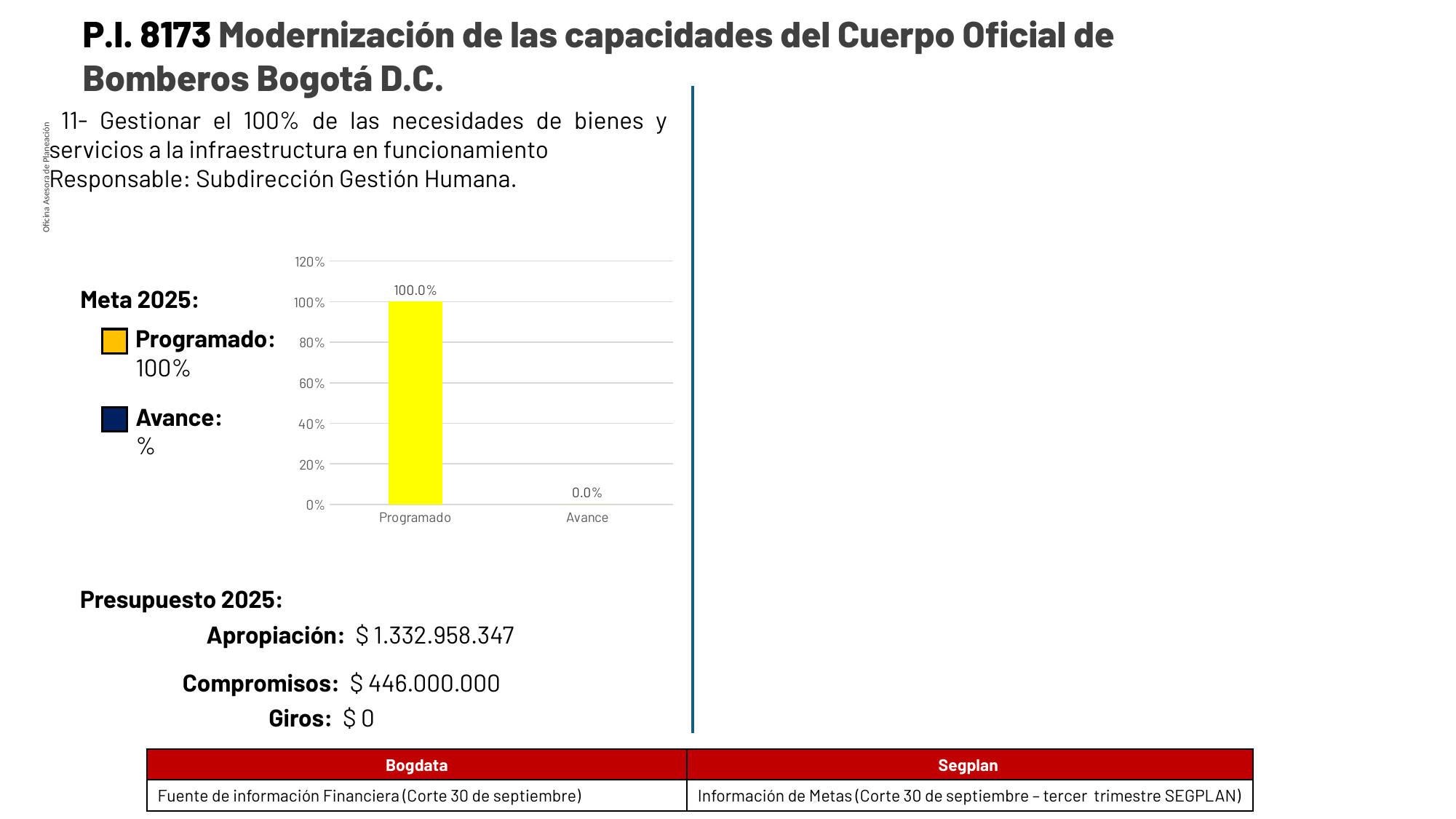

P.I. 8173 Modernización de las capacidades del Cuerpo Oficial de Bomberos Bogotá D.C.
 11- Gestionar el 100% de las necesidades de bienes y servicios a la infraestructura en funcionamiento
Responsable: Subdirección Gestión Humana.
Oficina Asesora de Planeación

### Chart

| Category |  |
|---|---|
| Programado | 1.0 |
| Avance | 0.0 |
Meta 2025:
Programado:
100%
21%

Avance:
%

Presupuesto 2025:
Apropiación:  $ 1.332.958.347
Compromisos:  $ 446.000.000
Giros:  $ 0
| Bogdata | Segplan |
| --- | --- |
| Fuente de información Financiera (Corte 30 de septiembre) | Información de Metas (Corte 30 de septiembre – tercer trimestre SEGPLAN) |